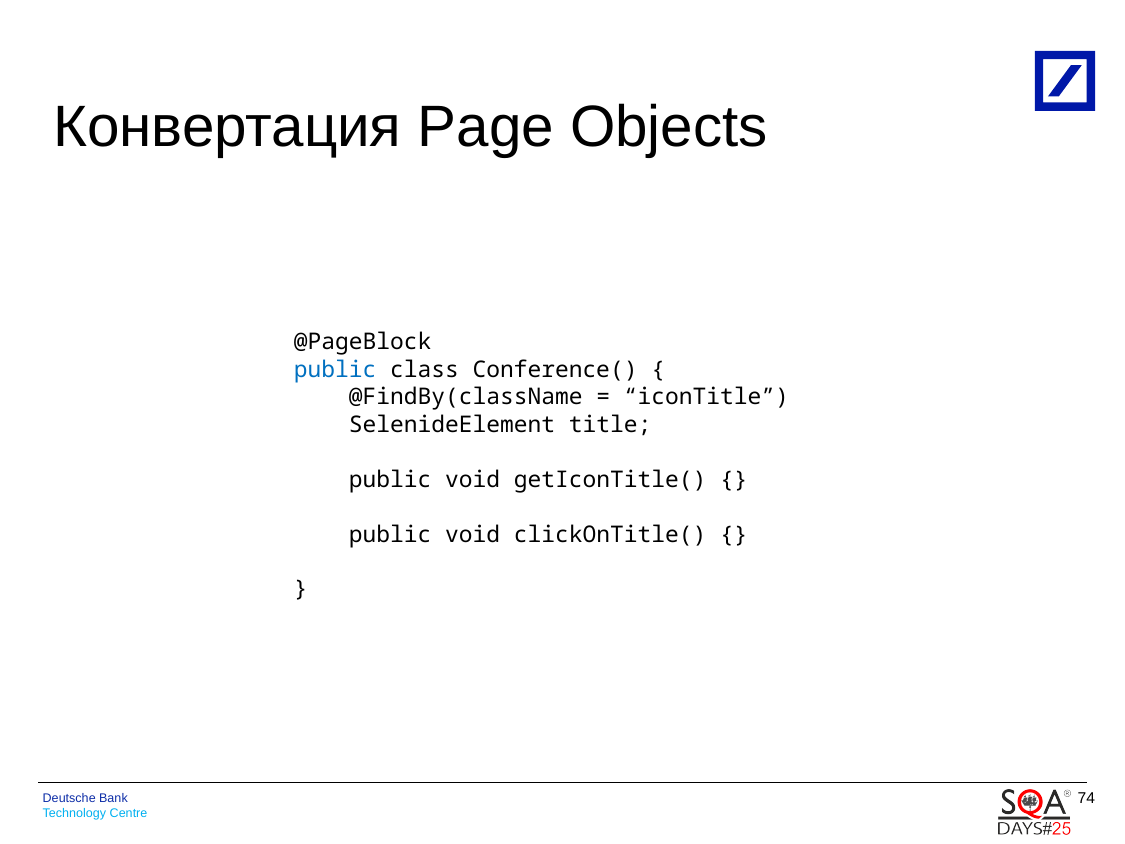

# Конвертация Page Objects
@PageBlock
public class Conference() {
    @FindBy(className = “iconTitle”)
    SelenideElement title;

    public void getIconTitle() {}

    public void clickOnTitle() {}
}
74